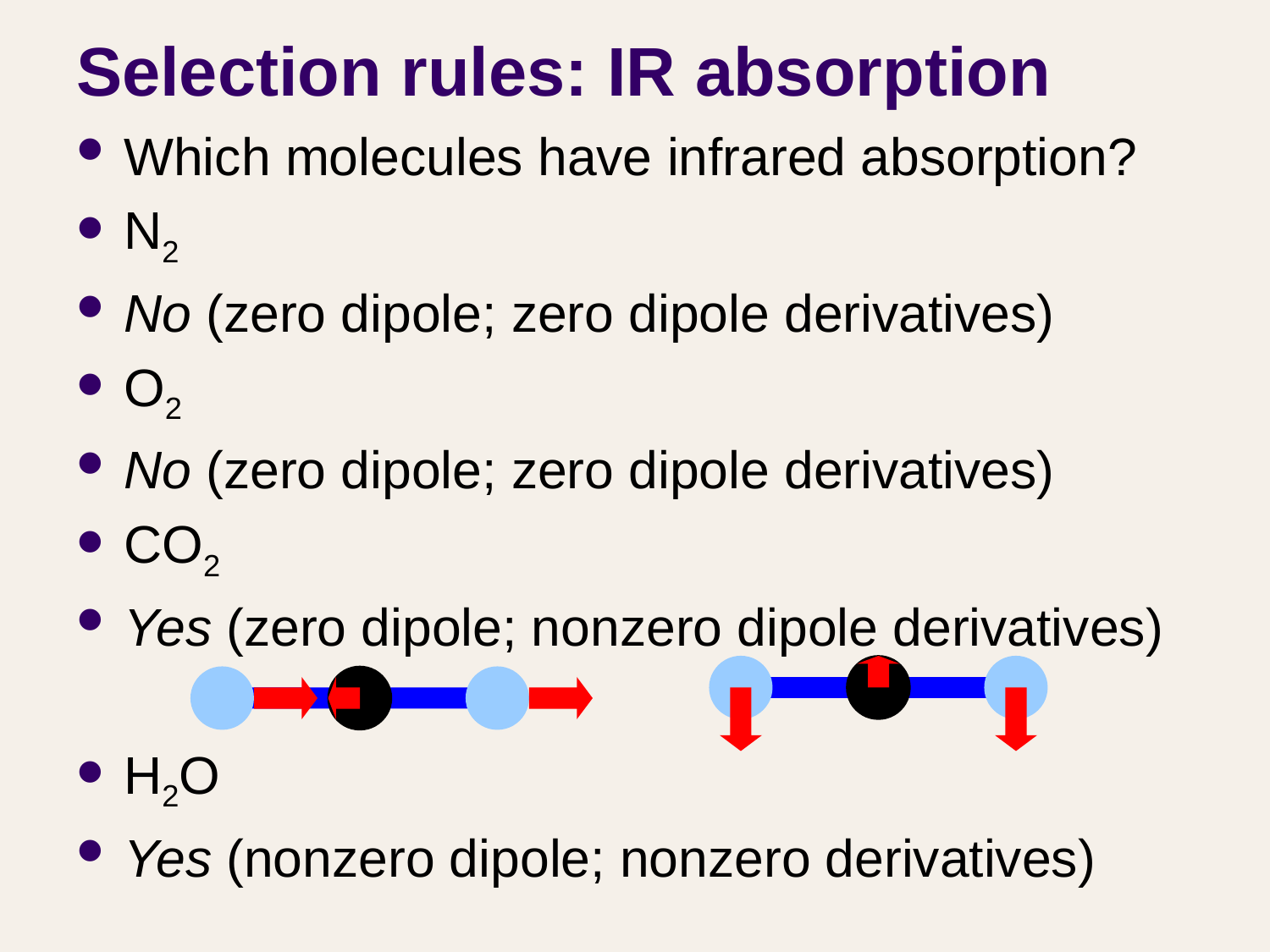

# Selection rules: IR absorption
Which molecules have infrared absorption?
N2
No (zero dipole; zero dipole derivatives)
O2
No (zero dipole; zero dipole derivatives)
CO2
Yes (zero dipole; nonzero dipole derivatives)

H2O
Yes (nonzero dipole; nonzero derivatives)